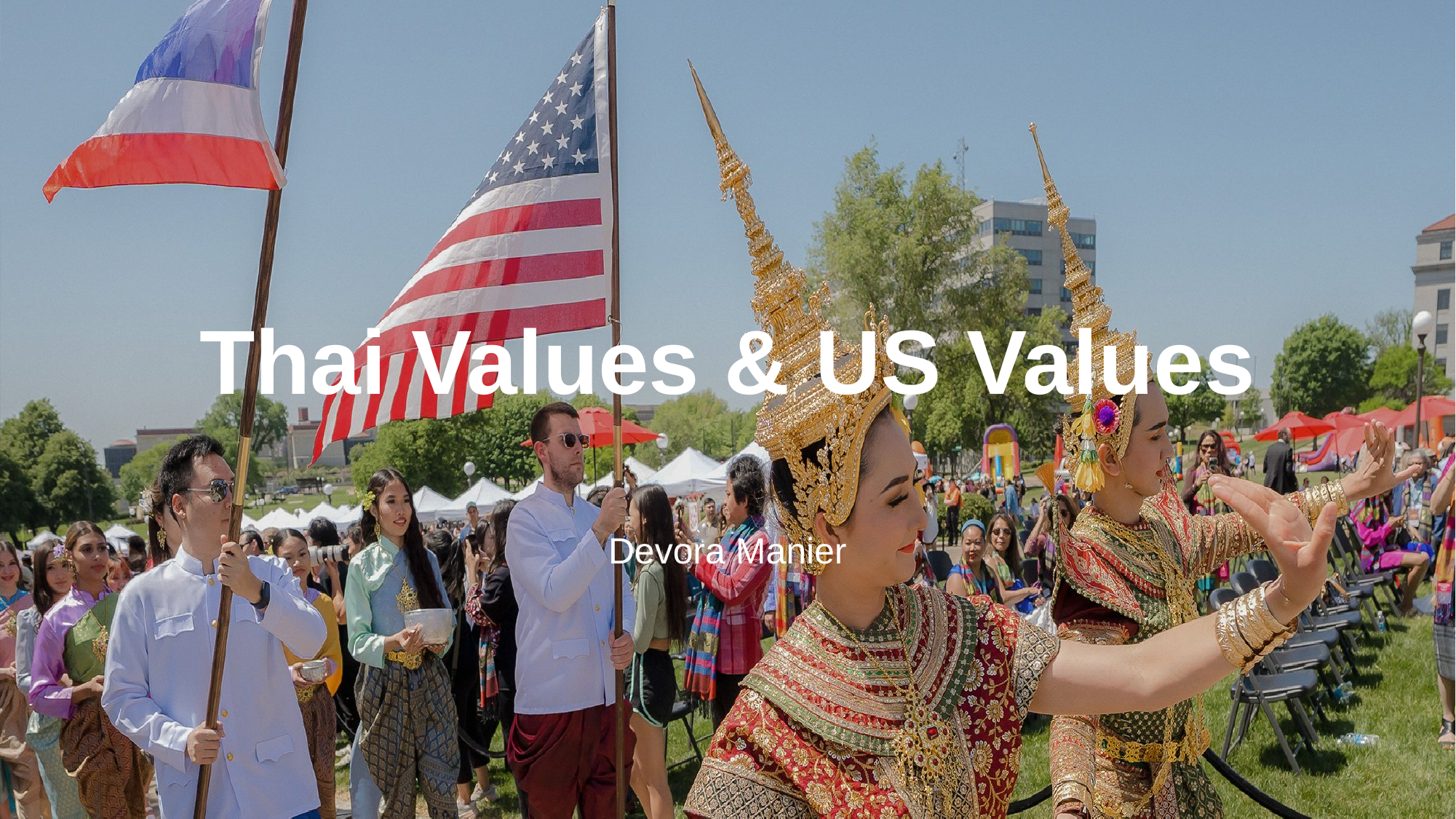

# Thai Values & US Values
Devora Manier